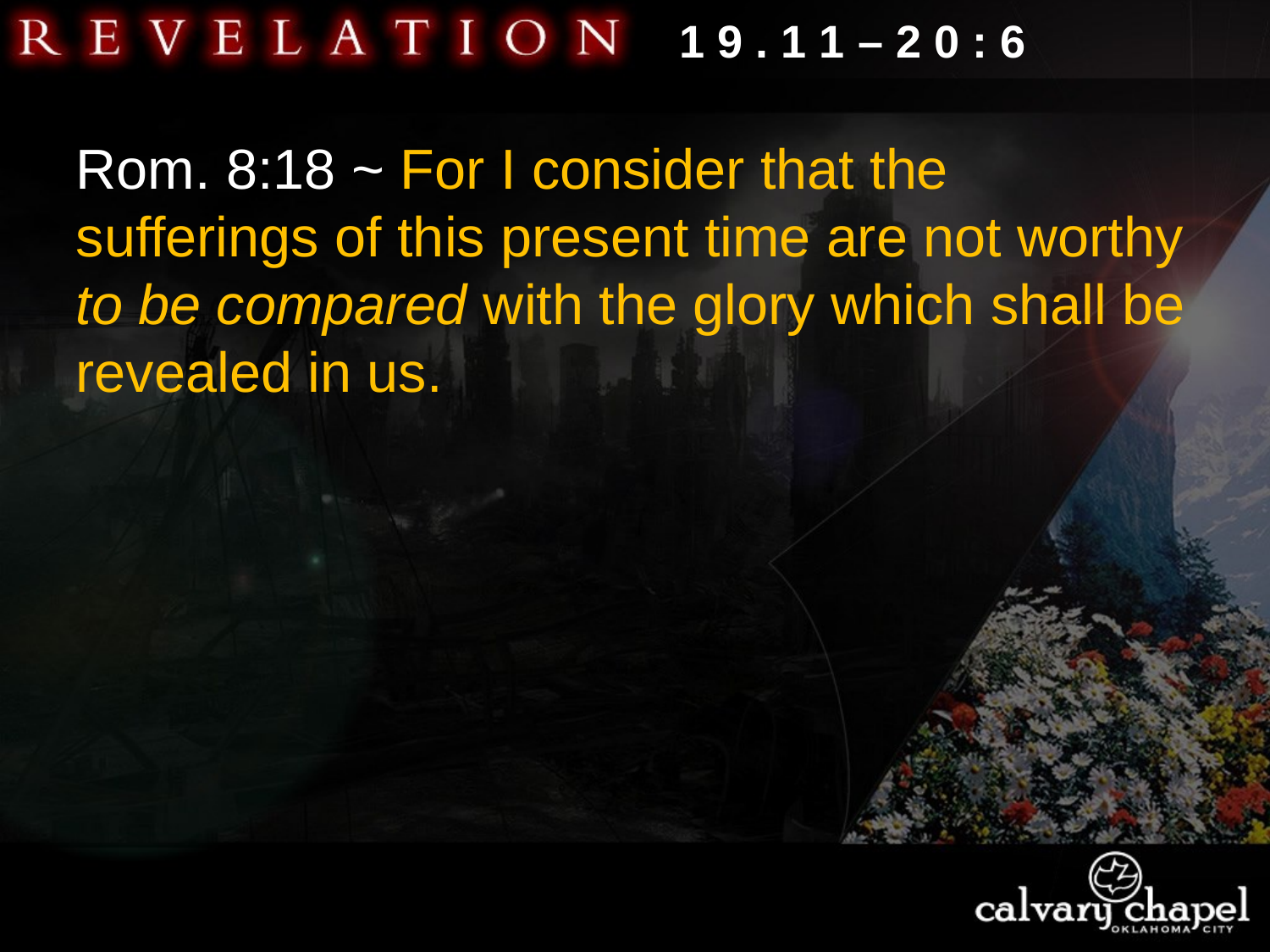

1 9 . 1 1 – 2 0 : 6
Rom. 8:18 ~ For I consider that the sufferings of this present time are not worthy to be compared with the glory which shall be revealed in us.